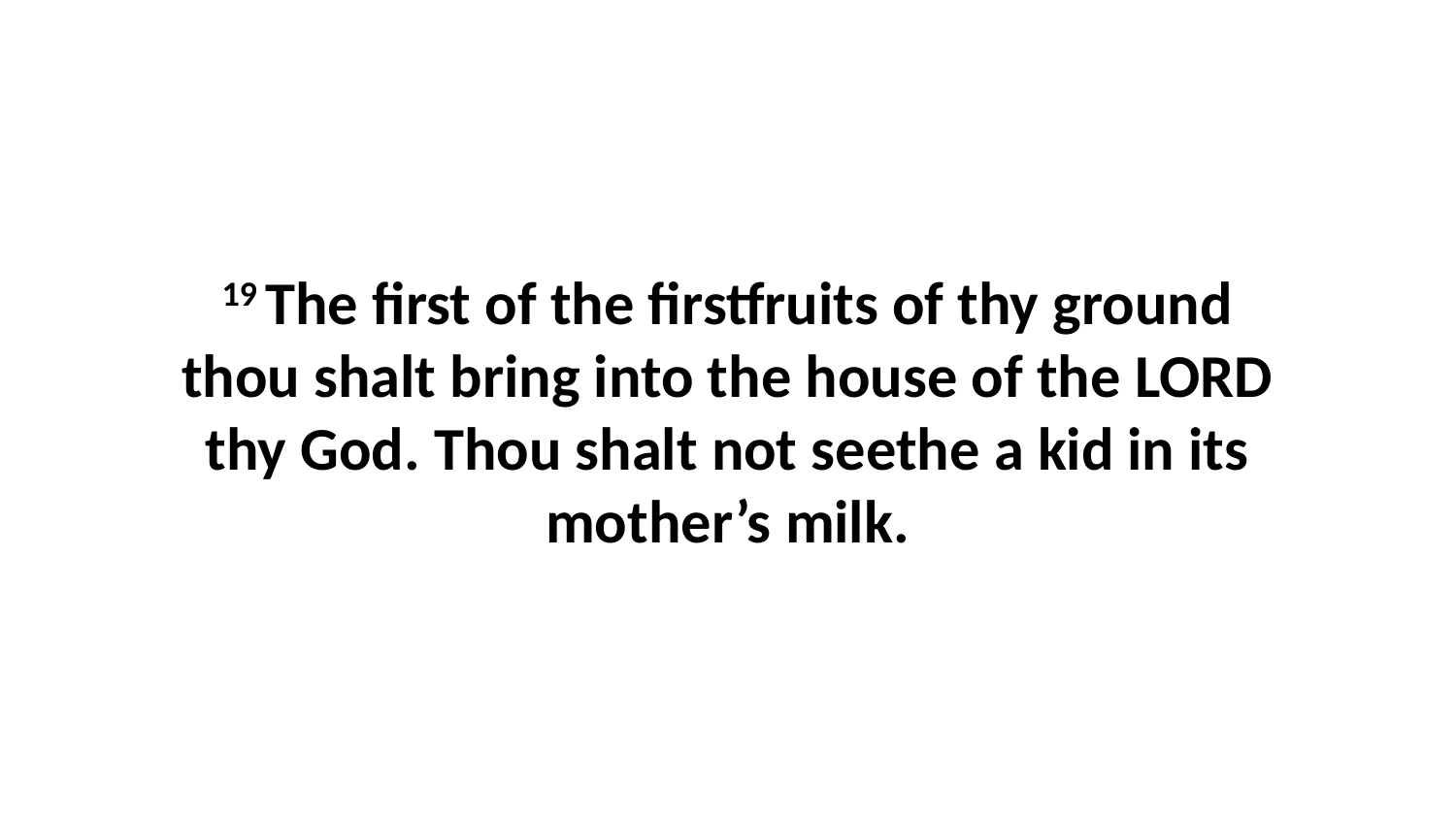

19 The first of the firstfruits of thy ground thou shalt bring into the house of the LORD thy God. Thou shalt not seethe a kid in its mother’s milk.